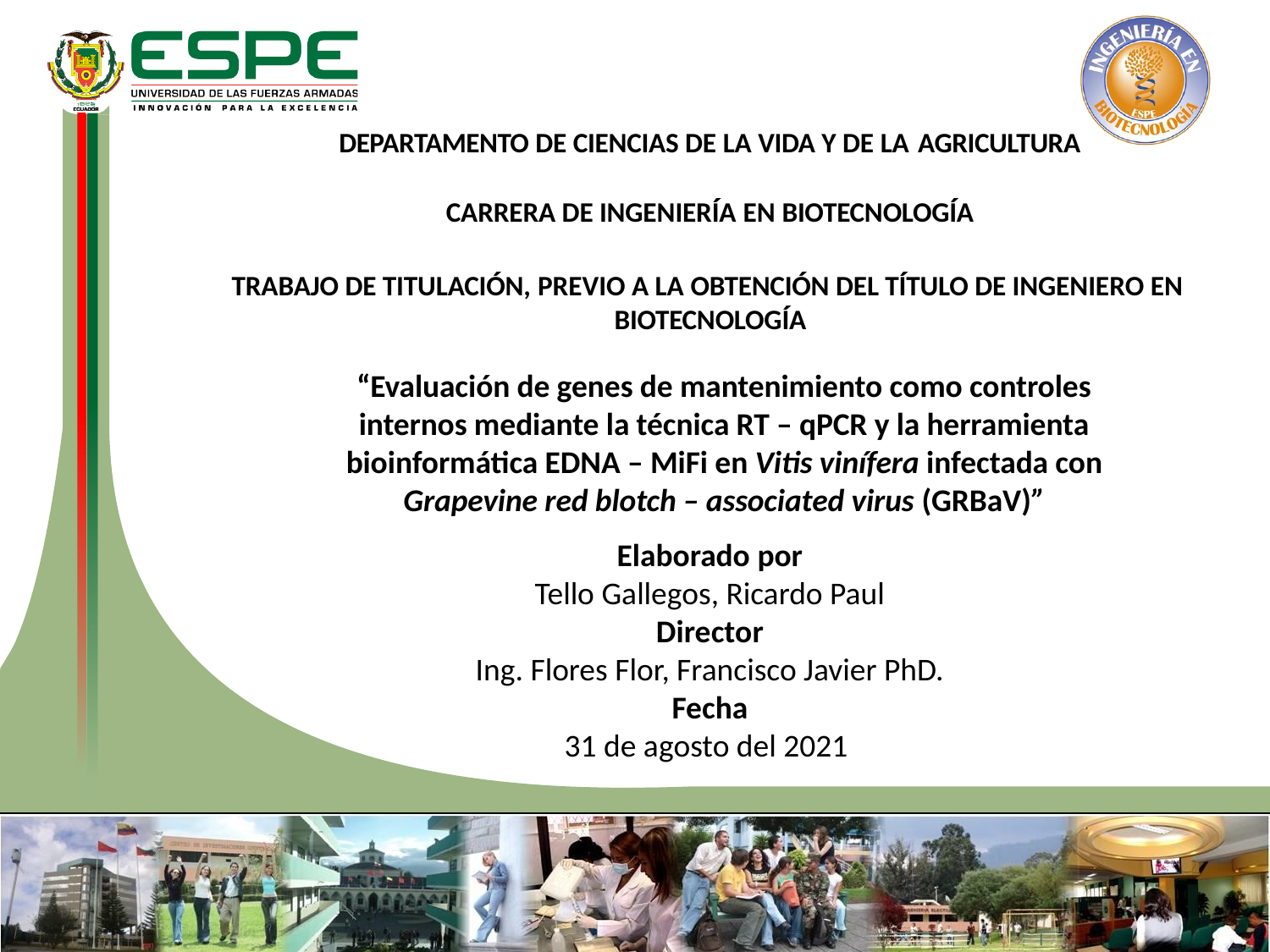

DEPARTAMENTO DE CIENCIAS DE LA VIDA Y DE LA AGRICULTURA

CARRERA DE INGENIERÍA EN BIOTECNOLOGÍA

TRABAJO DE TITULACIÓN, PREVIO A LA OBTENCIÓN DEL TÍTULO DE INGENIERO EN  BIOTECNOLOGÍA

“Evaluación de genes de mantenimiento como controles internos mediante la técnica RT – qPCR y la herramienta bioinformática EDNA – MiFi en Vitis vinífera infectada con Grapevine red blotch – associated virus (GRBaV)”

Elaborado por
Tello Gallegos, Ricardo Paul
Director
Ing. Flores Flor, Francisco Javier PhD.
Fecha
31 de agosto del 2021